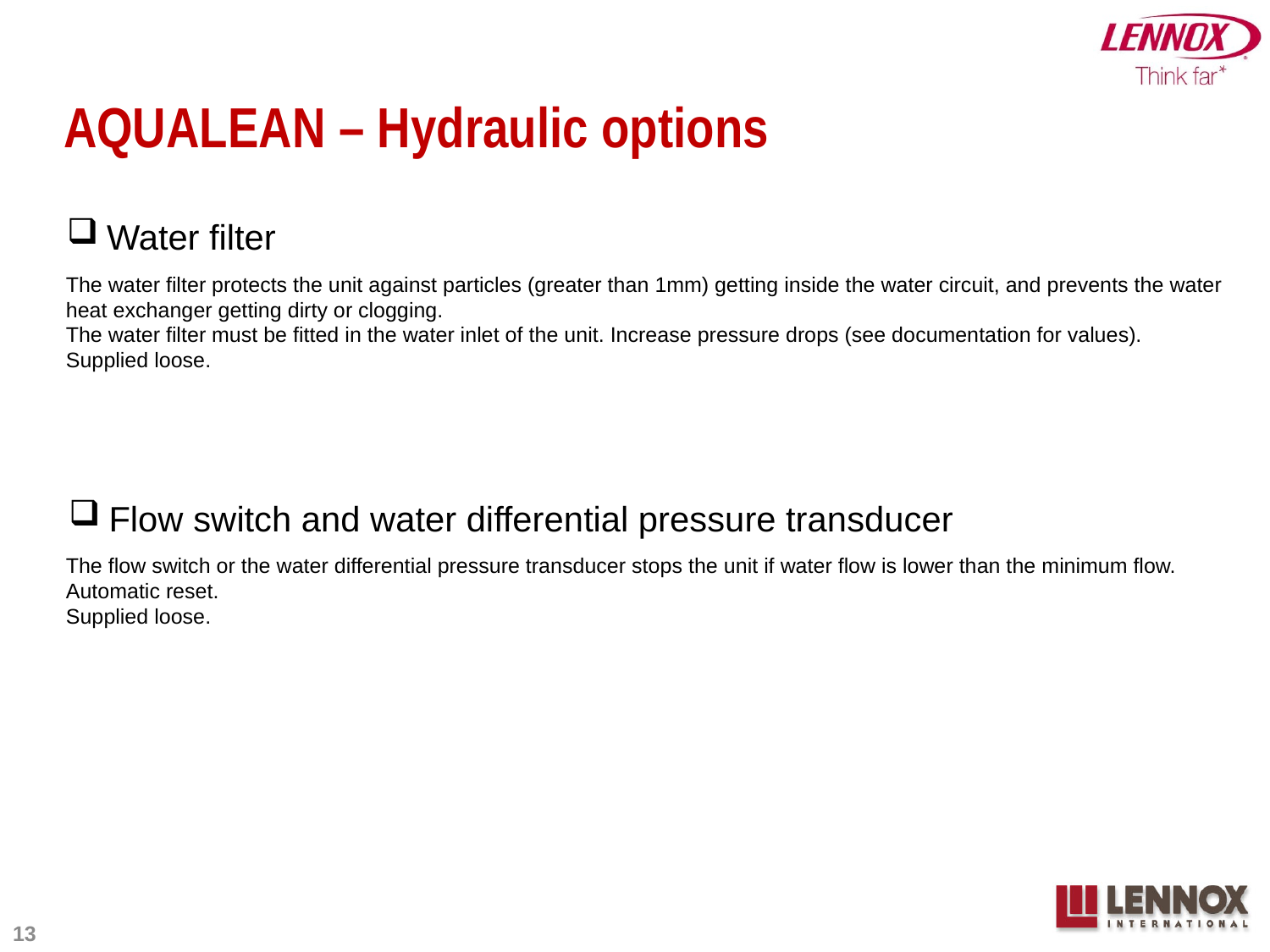

# AQUALEAN – Hydraulic options
Water filter
The water filter protects the unit against particles (greater than 1mm) getting inside the water circuit, and prevents the water heat exchanger getting dirty or clogging.
The water filter must be fitted in the water inlet of the unit. Increase pressure drops (see documentation for values).
Supplied loose.
Flow switch and water differential pressure transducer
The flow switch or the water differential pressure transducer stops the unit if water flow is lower than the minimum flow.
Automatic reset.
Supplied loose.
13